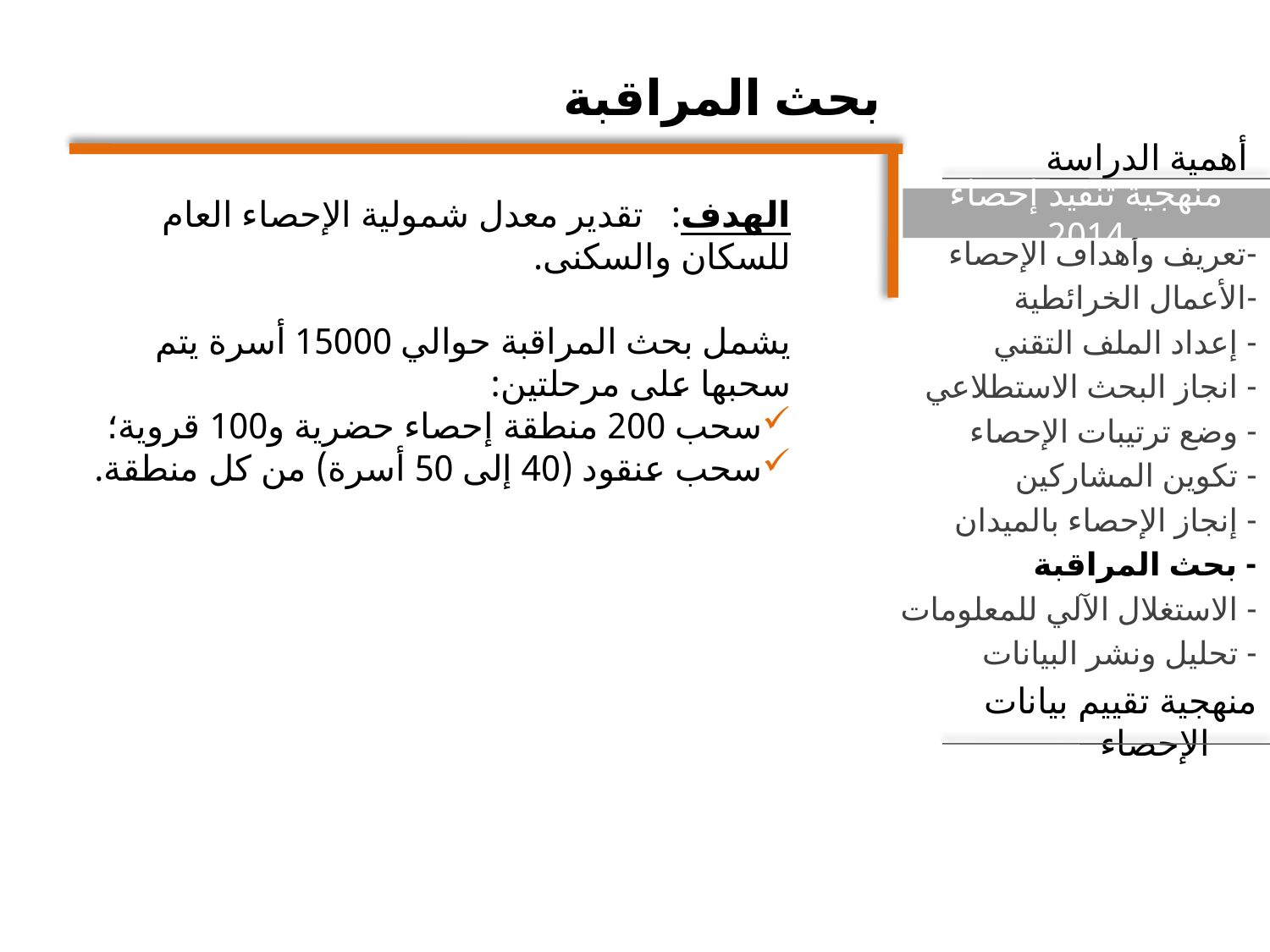

بحث المراقبة

 أهمية الدراسة

-تعريف وأهداف الإحصاء
-الأعمال الخرائطية
- إعداد الملف التقني
- انجاز البحث الاستطلاعي
- وضع ترتيبات الإحصاء
- تكوين المشاركين
- إنجاز الإحصاء بالميدان
- بحث المراقبة
- الاستغلال الآلي للمعلومات
- تحليل ونشر البيانات
منهجية تقييم بيانات الإحصاء

الهدف:   تقدير معدل شمولية الإحصاء العام للسكان والسكنى.

يشمل بحث المراقبة حوالي 15000 أسرة يتم سحبها على مرحلتين:
سحب 200 منطقة إحصاء حضرية و100 قروية؛
سحب عنقود (40 إلى 50 أسرة) من كل منطقة.

منهجية تنفيذ إحصاء 2014